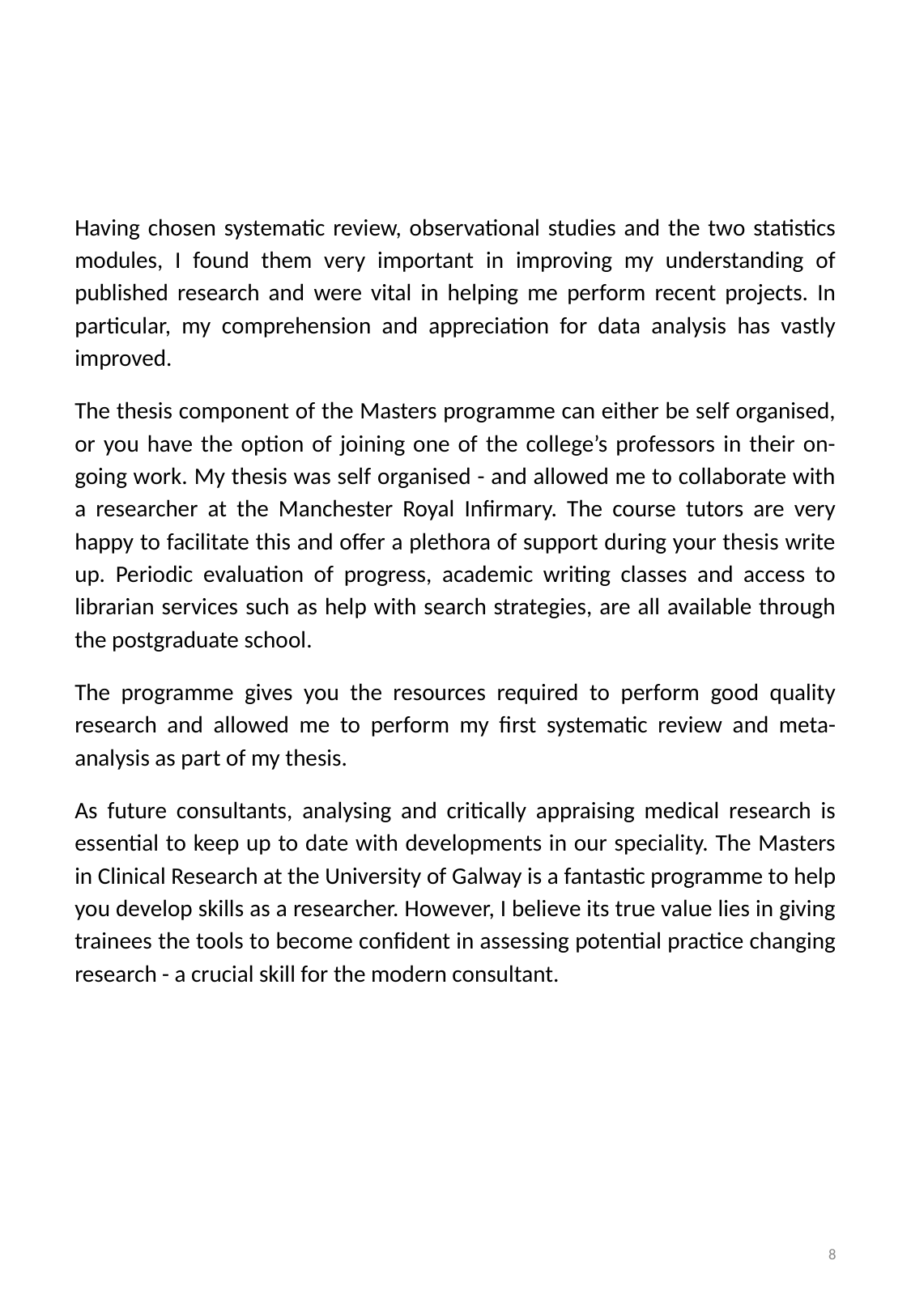

Having chosen systematic review, observational studies and the two statistics modules, I found them very important in improving my understanding of published research and were vital in helping me perform recent projects. In particular, my comprehension and appreciation for data analysis has vastly improved.
The thesis component of the Masters programme can either be self organised, or you have the option of joining one of the college’s professors in their on-going work. My thesis was self organised - and allowed me to collaborate with a researcher at the Manchester Royal Infirmary. The course tutors are very happy to facilitate this and offer a plethora of support during your thesis write up. Periodic evaluation of progress, academic writing classes and access to librarian services such as help with search strategies, are all available through the postgraduate school.
The programme gives you the resources required to perform good quality research and allowed me to perform my first systematic review and meta-analysis as part of my thesis.
As future consultants, analysing and critically appraising medical research is essential to keep up to date with developments in our speciality. The Masters in Clinical Research at the University of Galway is a fantastic programme to help you develop skills as a researcher. However, I believe its true value lies in giving trainees the tools to become confident in assessing potential practice changing research - a crucial skill for the modern consultant.
8